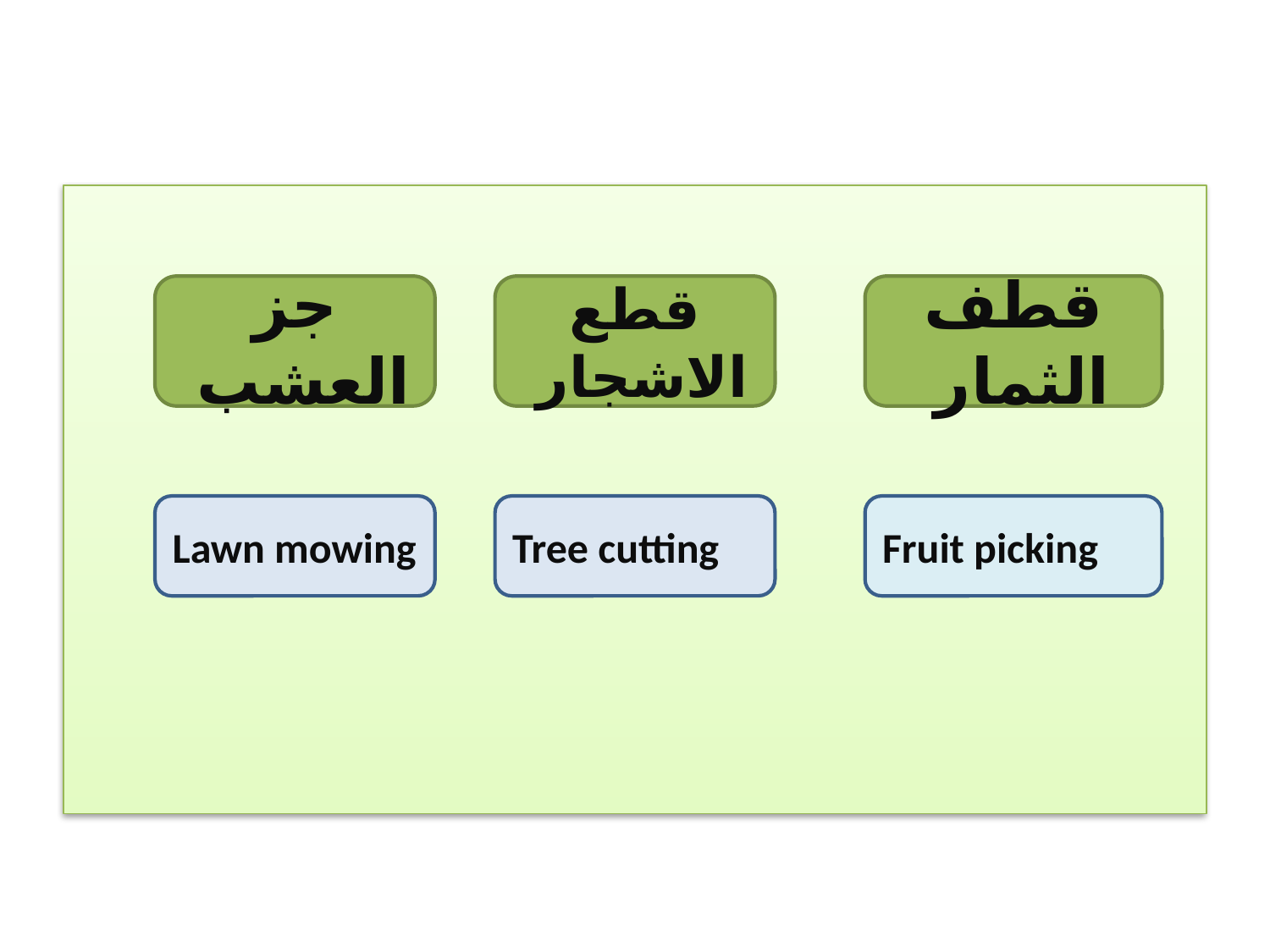

#

جز العشب
قطف الثمار
قطع الاشجار
Lawn mowing
Tree cutting
Fruit picking